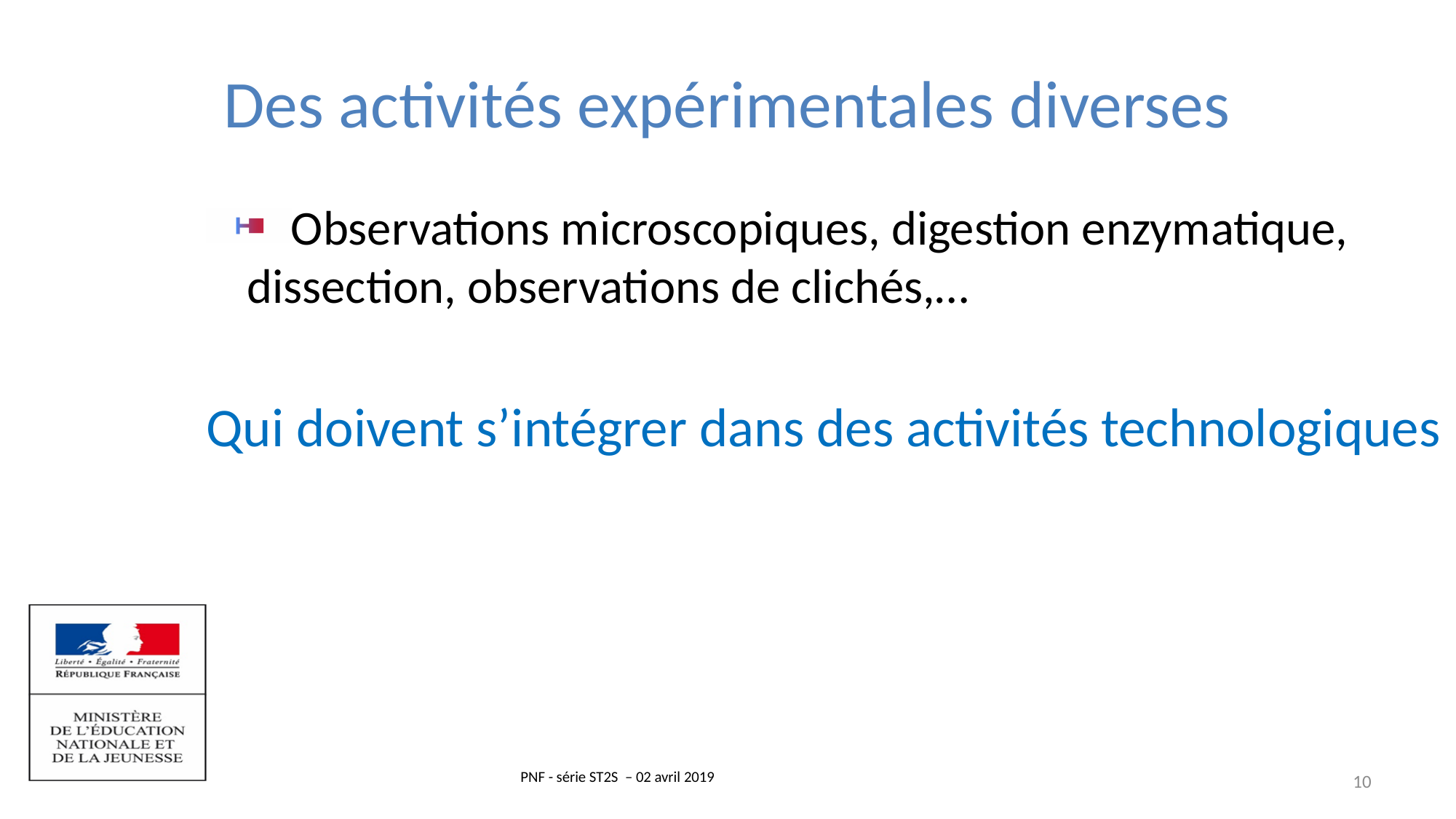

# Des activités expérimentales diverses
Observations microscopiques, digestion enzymatique, dissection, observations de clichés,…

Qui doivent s’intégrer dans des activités technologiques

10